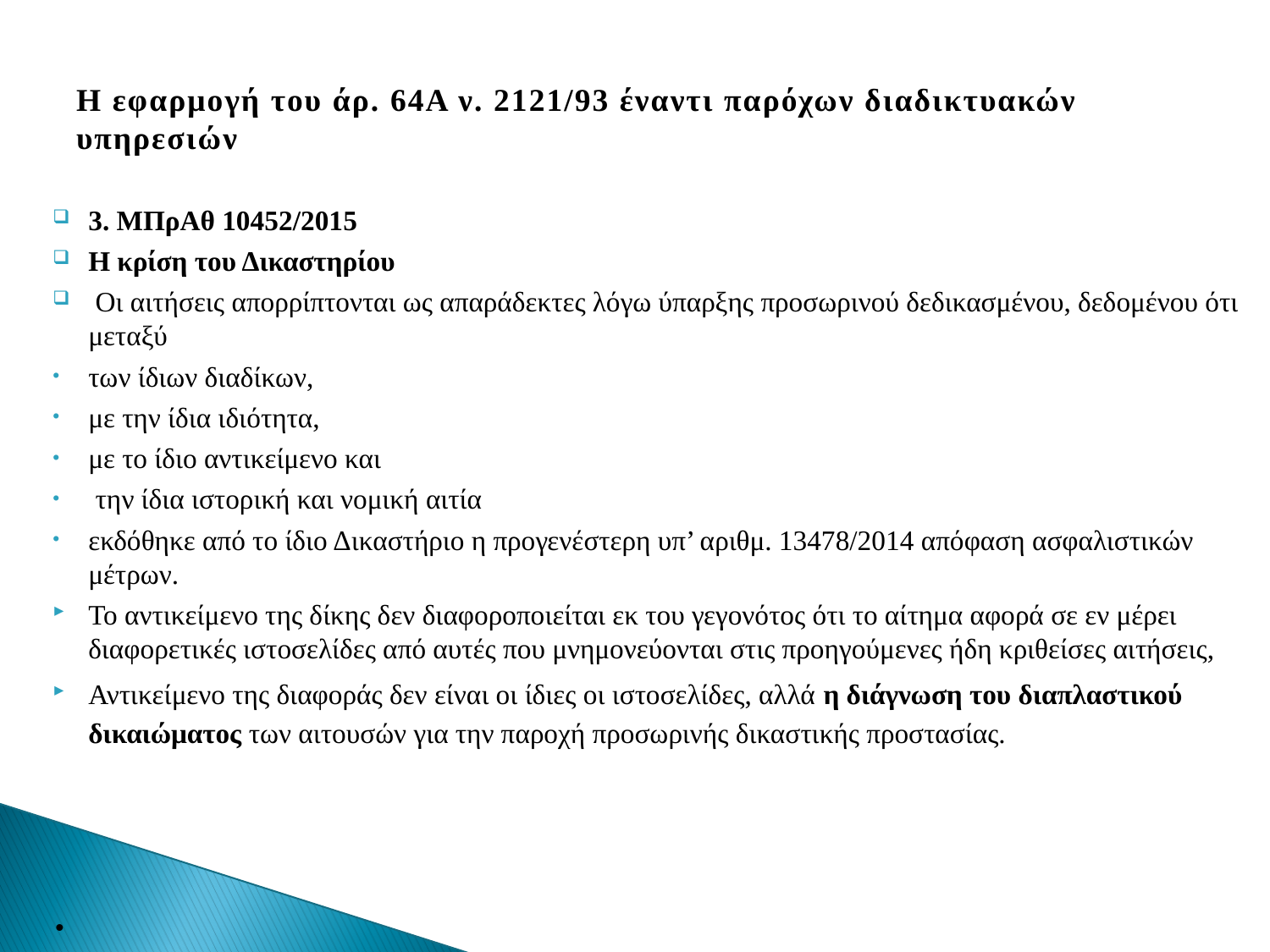

# Η εφαρμογή του άρ. 64Α ν. 2121/93 έναντι παρόχων διαδικτυακών υπηρεσιών
3. MΠρΑθ 10452/2015
Η κρίση του Δικαστηρίου
 Οι αιτήσεις απορρίπτονται ως απαράδεκτες λόγω ύπαρξης προσωρινού δεδικασμένου, δεδομένου ότι μεταξύ
των ίδιων διαδίκων,
με την ίδια ιδιότητα,
με το ίδιο αντικείμενο και
 την ίδια ιστορική και νομική αιτία
εκδόθηκε από το ίδιο Δικαστήριο η προγενέστερη υπ’ αριθμ. 13478/2014 απόφαση ασφαλιστικών μέτρων.
Το αντικείμενο της δίκης δεν διαφοροποιείται εκ του γεγονότος ότι το αίτημα αφορά σε εν μέρει διαφορετικές ιστοσελίδες από αυτές που μνημονεύονται στις προηγούμενες ήδη κριθείσες αιτήσεις,
Αντικείμενο της διαφοράς δεν είναι οι ίδιες οι ιστοσελίδες, αλλά η διάγνωση του διαπλαστικού δικαιώματος των αιτουσών για την παροχή προσωρινής δικαστικής προστασίας.

.